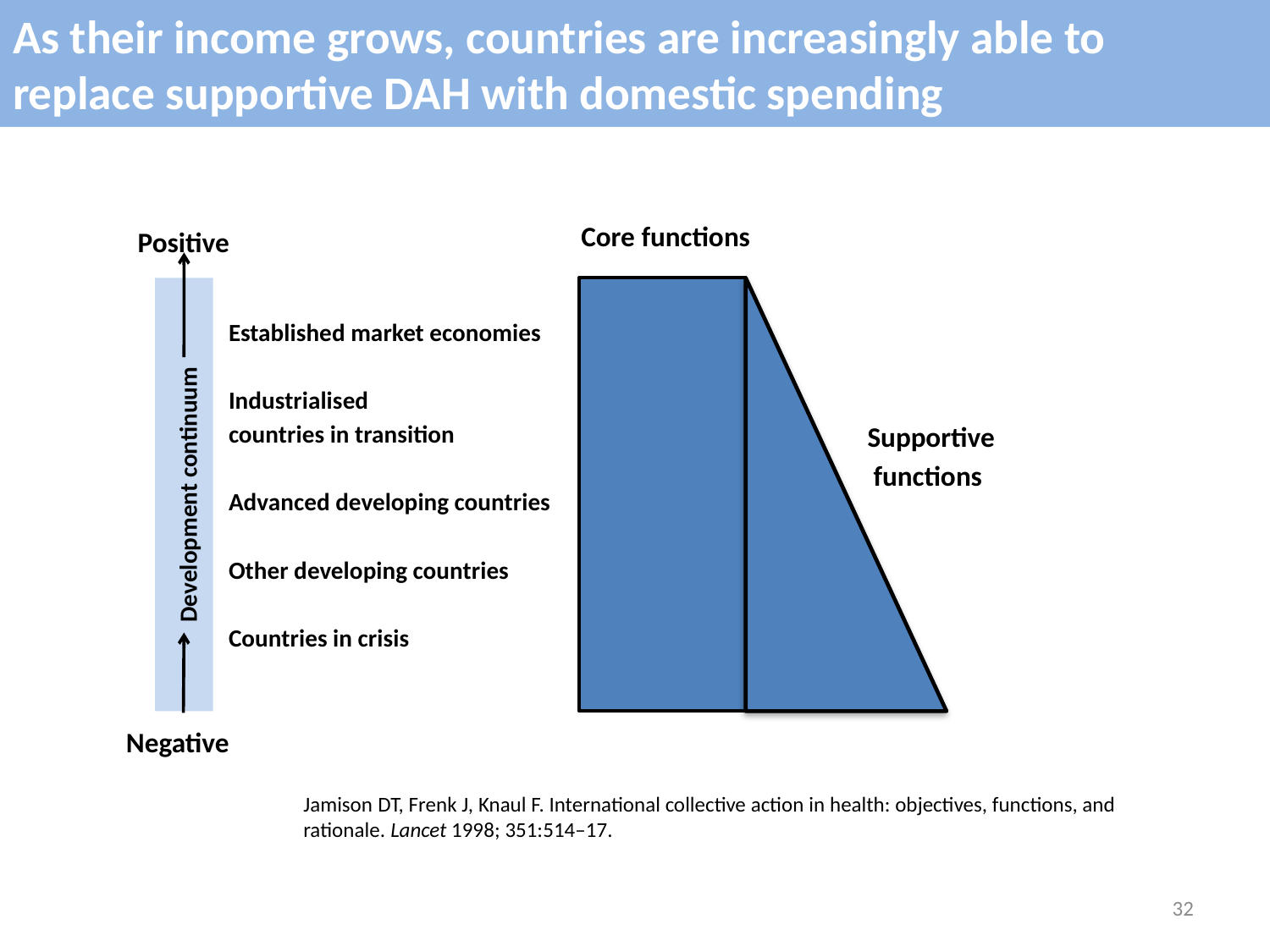

# As their income grows, countries are increasingly able to replace supportive DAH with domestic spending
Positive
 Core functions
Development continuum

Established market economies

Industrialised
countries in transition

Advanced developing countries

Other developing countries

Countries in crisis

Supportive functions
Negative
Jamison DT, Frenk J, Knaul F. International collective action in health: objectives, functions, and rationale. Lancet 1998; 351:514–17.
32